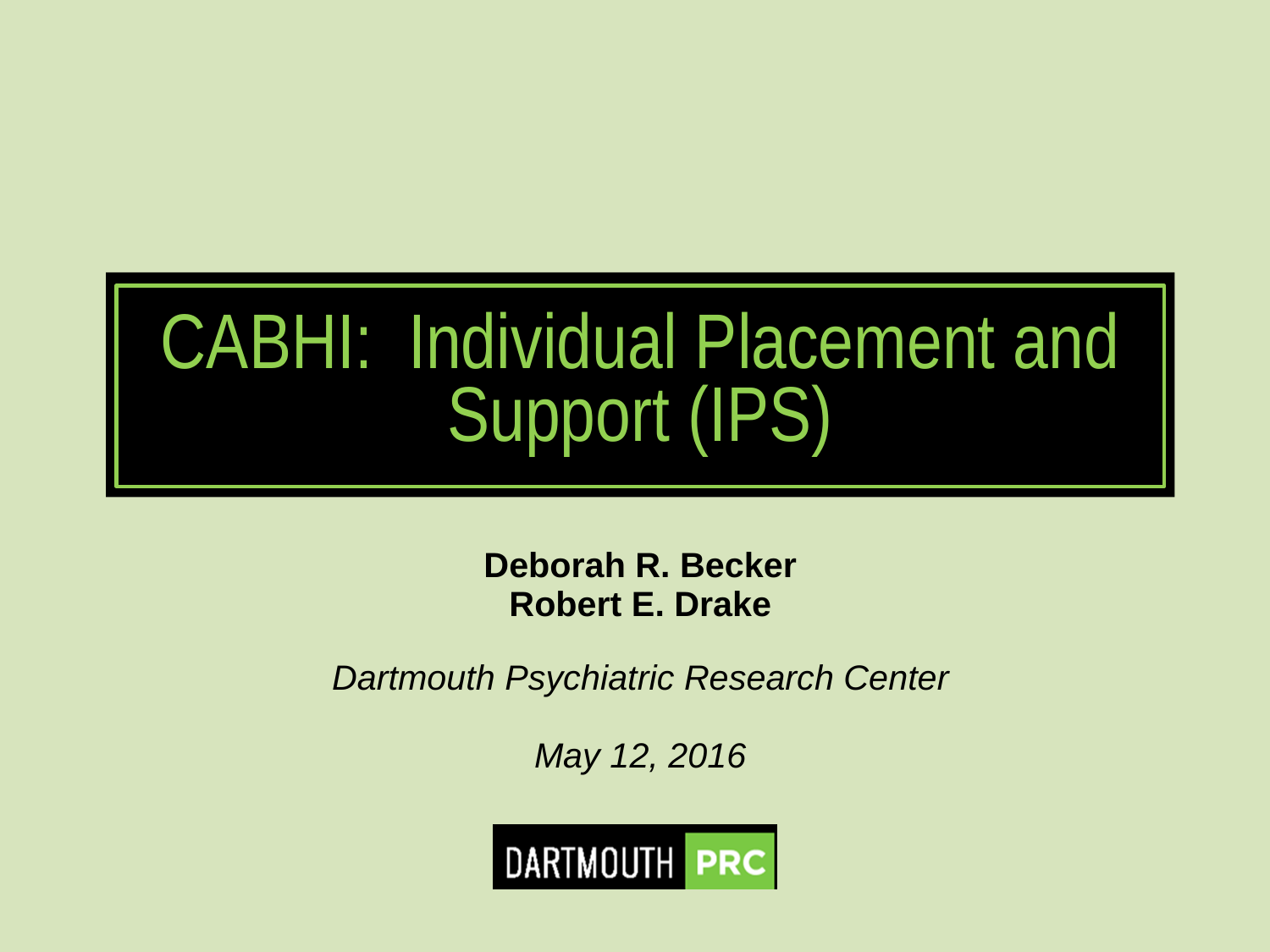

# CABHI:  Individual Placement and Support (IPS)

Deborah R. Becker
Robert E. Drake

Dartmouth Psychiatric Research Center

May 12, 2016